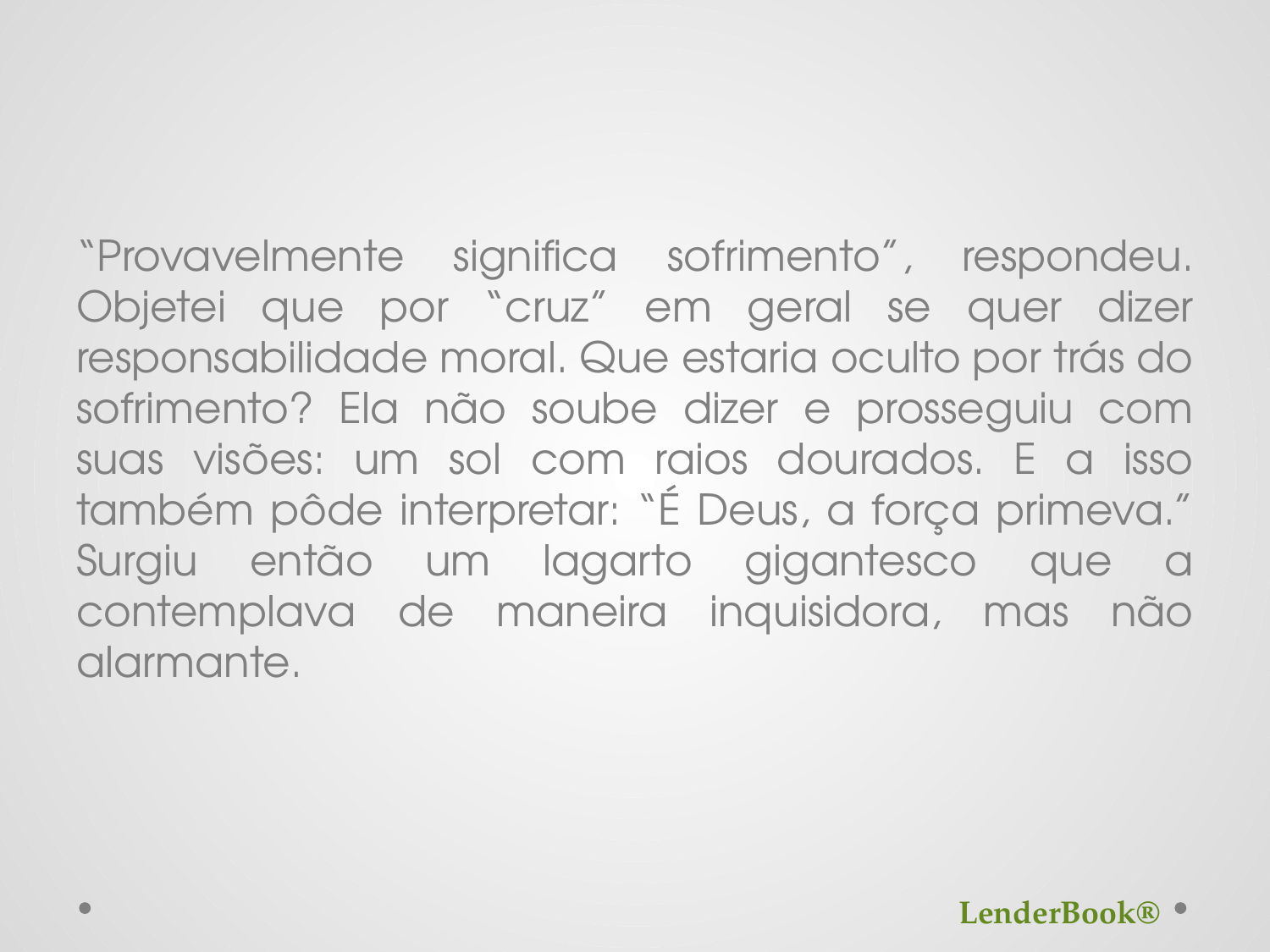

“Provavelmente significa sofrimento”, respondeu. Objetei que por “cruz” em geral se quer dizer responsabilidade moral. Que estaria oculto por trás do sofrimento? Ela não soube dizer e prosseguiu com suas visões: um sol com raios dourados. E a isso também pôde interpretar: “É Deus, a força primeva.” Surgiu então um lagarto gigantesco que a contemplava de maneira inquisidora, mas não alarmante.
LenderBook®